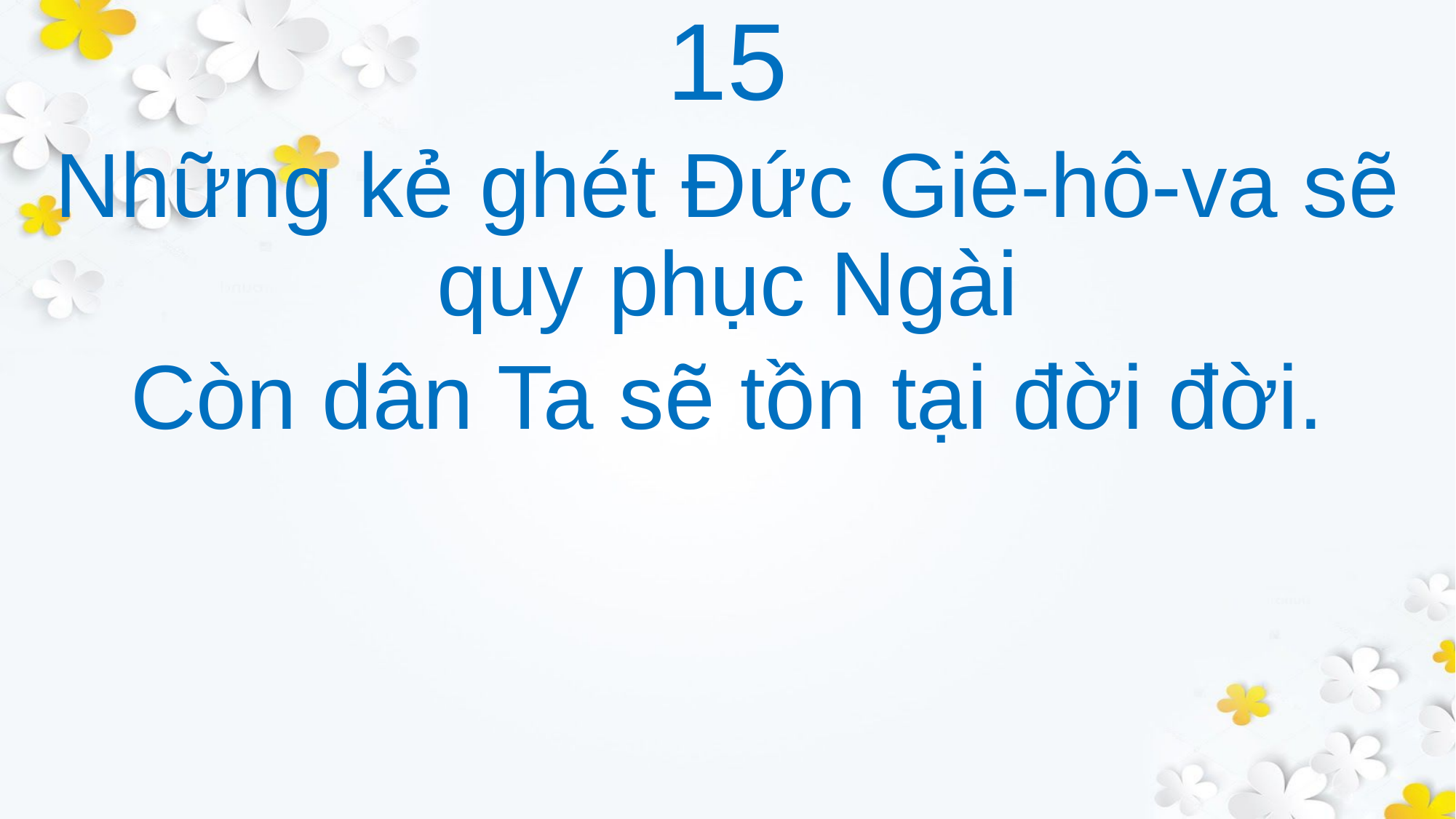

15
Những kẻ ghét Đức Giê-hô-va sẽ quy phục Ngài
Còn dân Ta sẽ tồn tại đời đời.